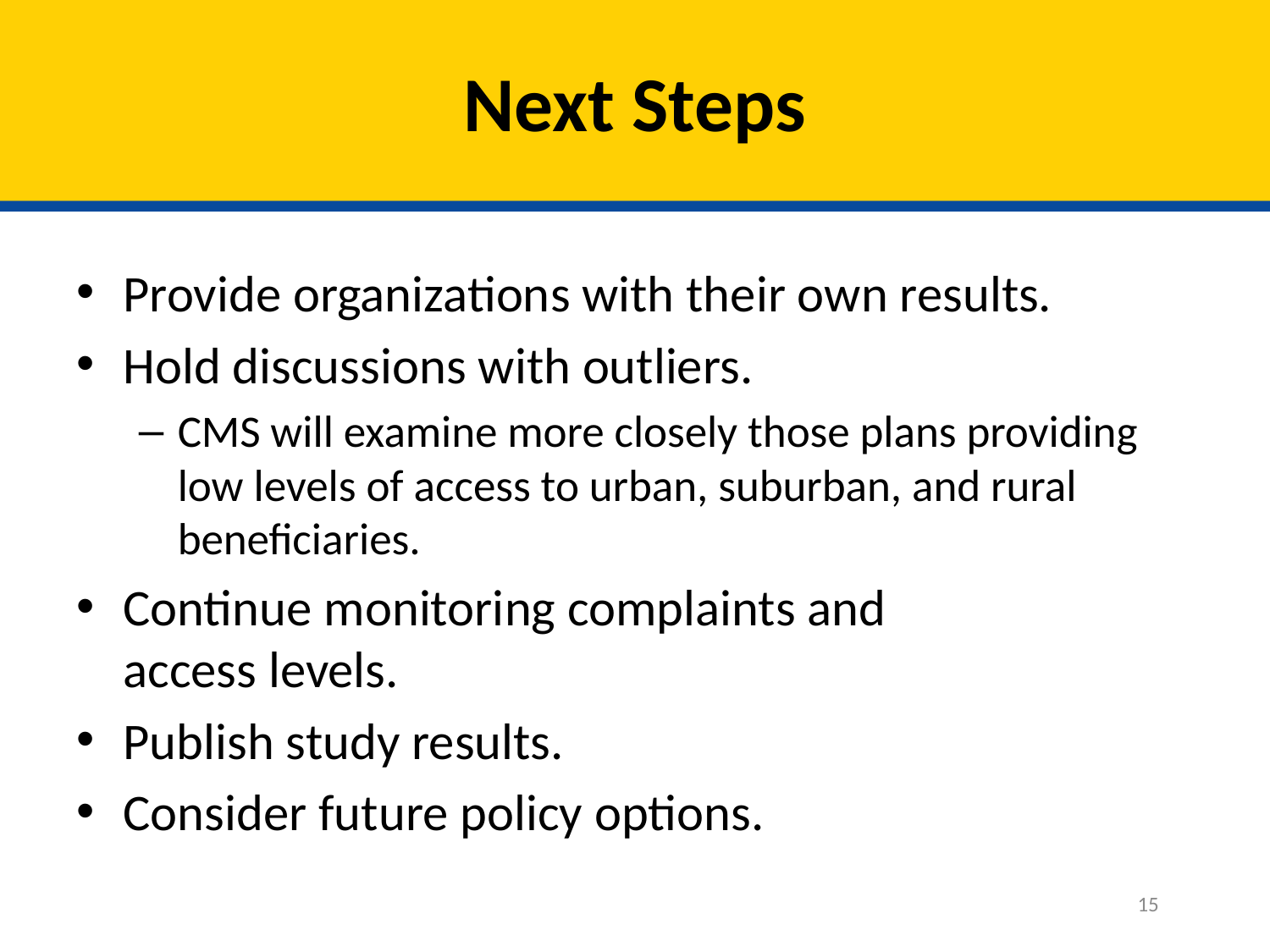

# Next Steps
Provide organizations with their own results.
Hold discussions with outliers.
CMS will examine more closely those plans providing low levels of access to urban, suburban, and rural beneficiaries.
Continue monitoring complaints and
access levels.
Publish study results.
Consider future policy options.
15